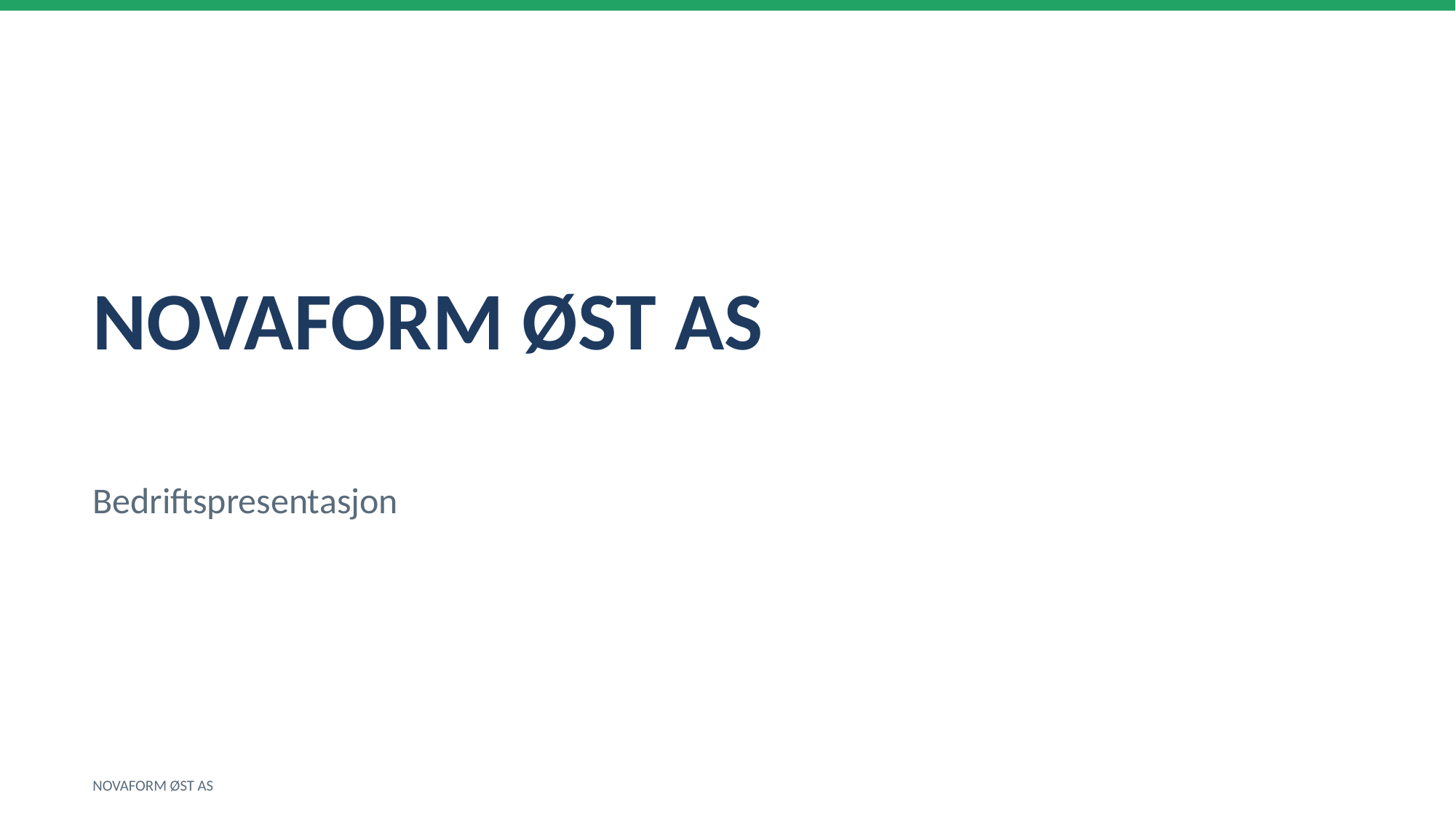

NOVAFORM ØST AS
Bedriftspresentasjon
NOVAFORM ØST AS